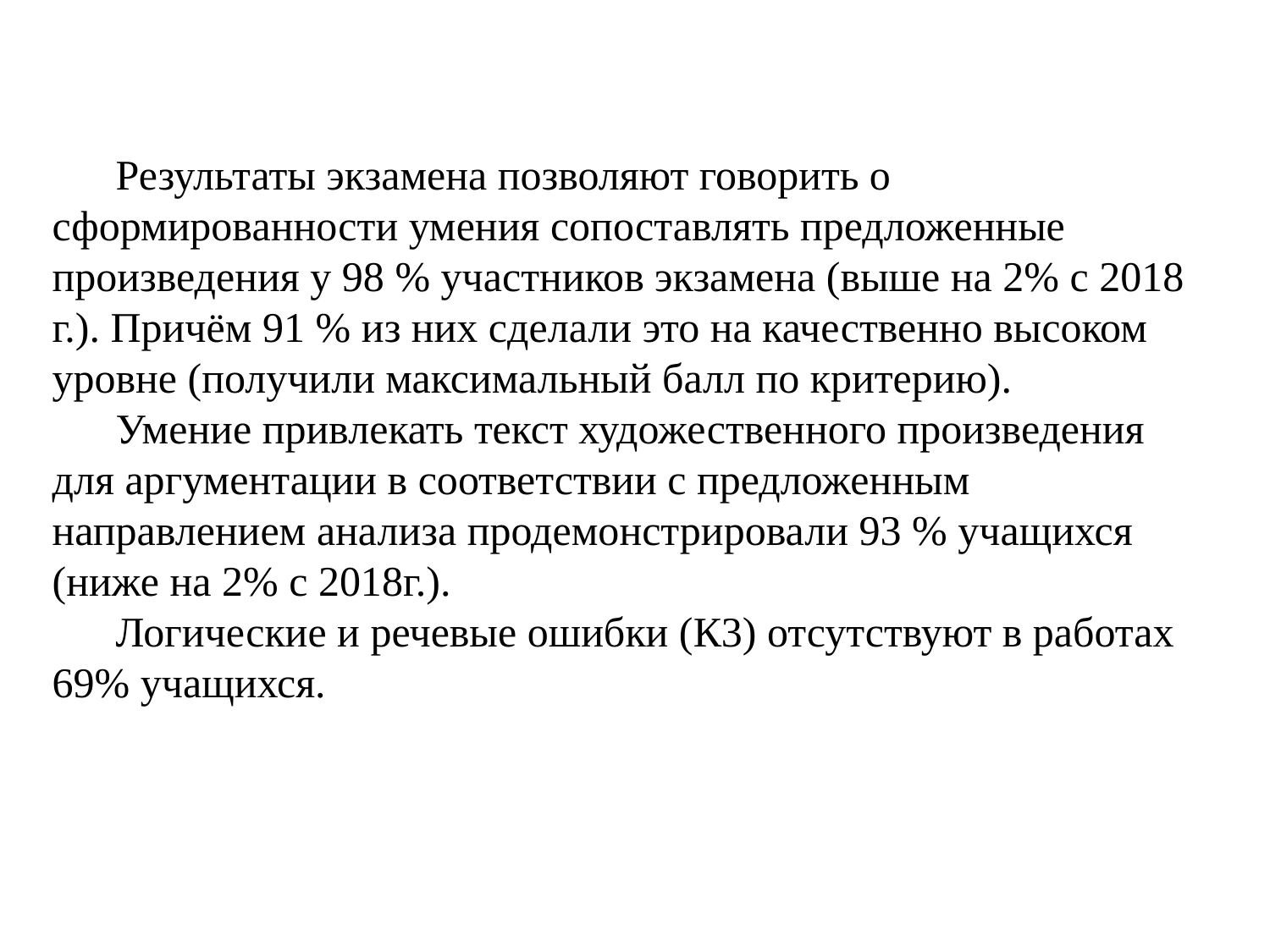

Результаты экзамена позволяют говорить о сформированности умения сопоставлять предложенные произведения у 98 % участников экзамена (выше на 2% с 2018 г.). Причём 91 % из них сделали это на качественно высоком уровне (получили максимальный балл по критерию).
Умение привлекать текст художественного произведения для аргументации в соответствии с предложенным направлением анализа продемонстрировали 93 % учащихся (ниже на 2% с 2018г.).
Логические и речевые ошибки (К3) отсутствуют в работах 69% учащихся.